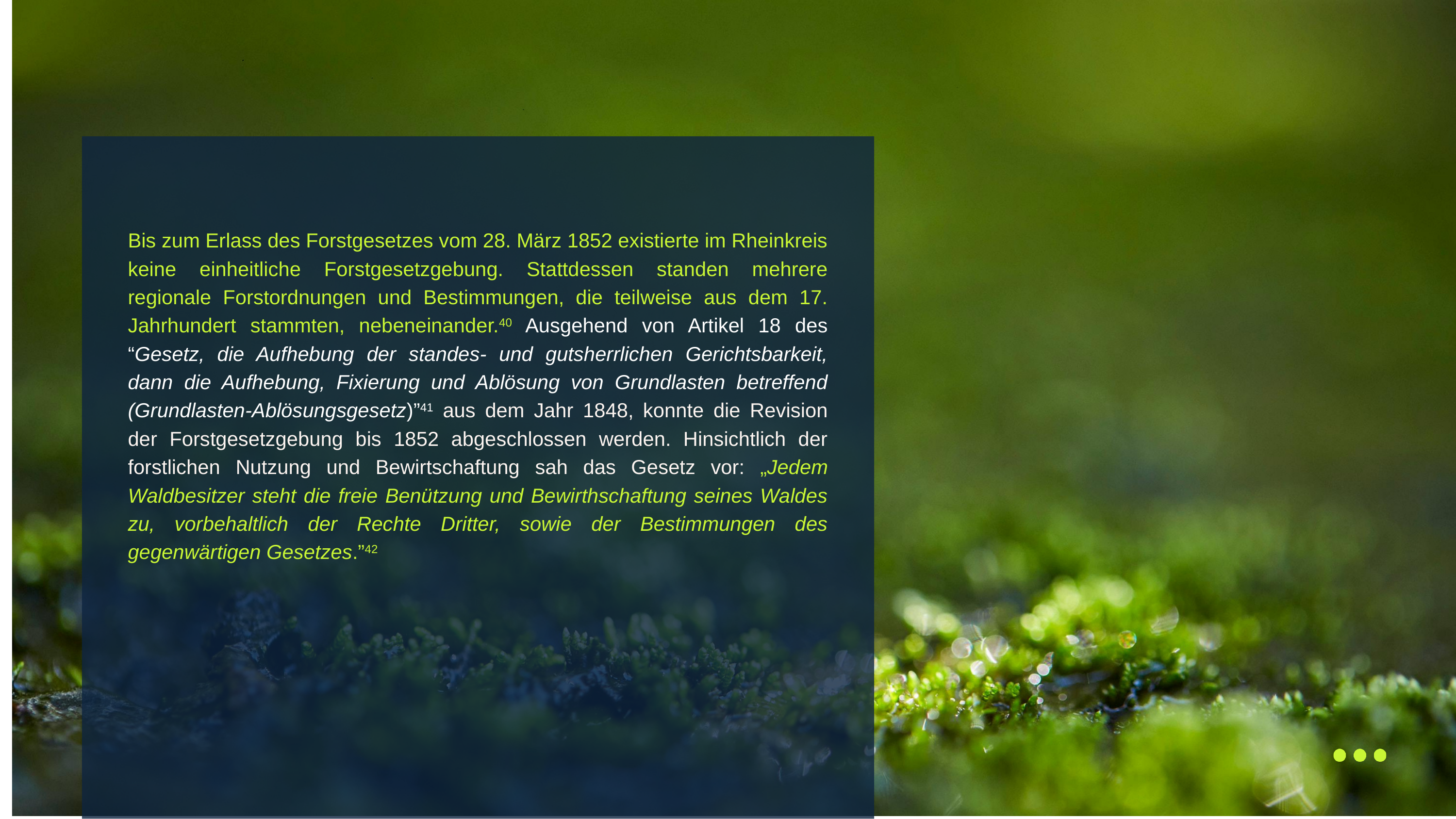

Bis zum Erlass des Forstgesetzes vom 28. März 1852 existierte im Rheinkreis keine einheitliche Forstgesetzgebung. Stattdessen standen mehrere regionale Forstordnungen und Bestimmungen, die teilweise aus dem 17. Jahrhundert stammten, nebeneinander.40 Ausgehend von Artikel 18 des “Gesetz, die Aufhebung der standes- und gutsherrlichen Gerichtsbarkeit, dann die Aufhebung, Fixierung und Ablösung von Grundlasten betreffend (Grundlasten-Ablösungsgesetz)”41 aus dem Jahr 1848, konnte die Revision der Forstgesetzgebung bis 1852 abgeschlossen werden. Hinsichtlich der forstlichen Nutzung und Bewirtschaftung sah das Gesetz vor: „Jedem Waldbesitzer steht die freie Benützung und Bewirthschaftung seines Waldes zu, vorbehaltlich der Rechte Dritter, sowie der Bestimmungen des gegenwärtigen Gesetzes.”42